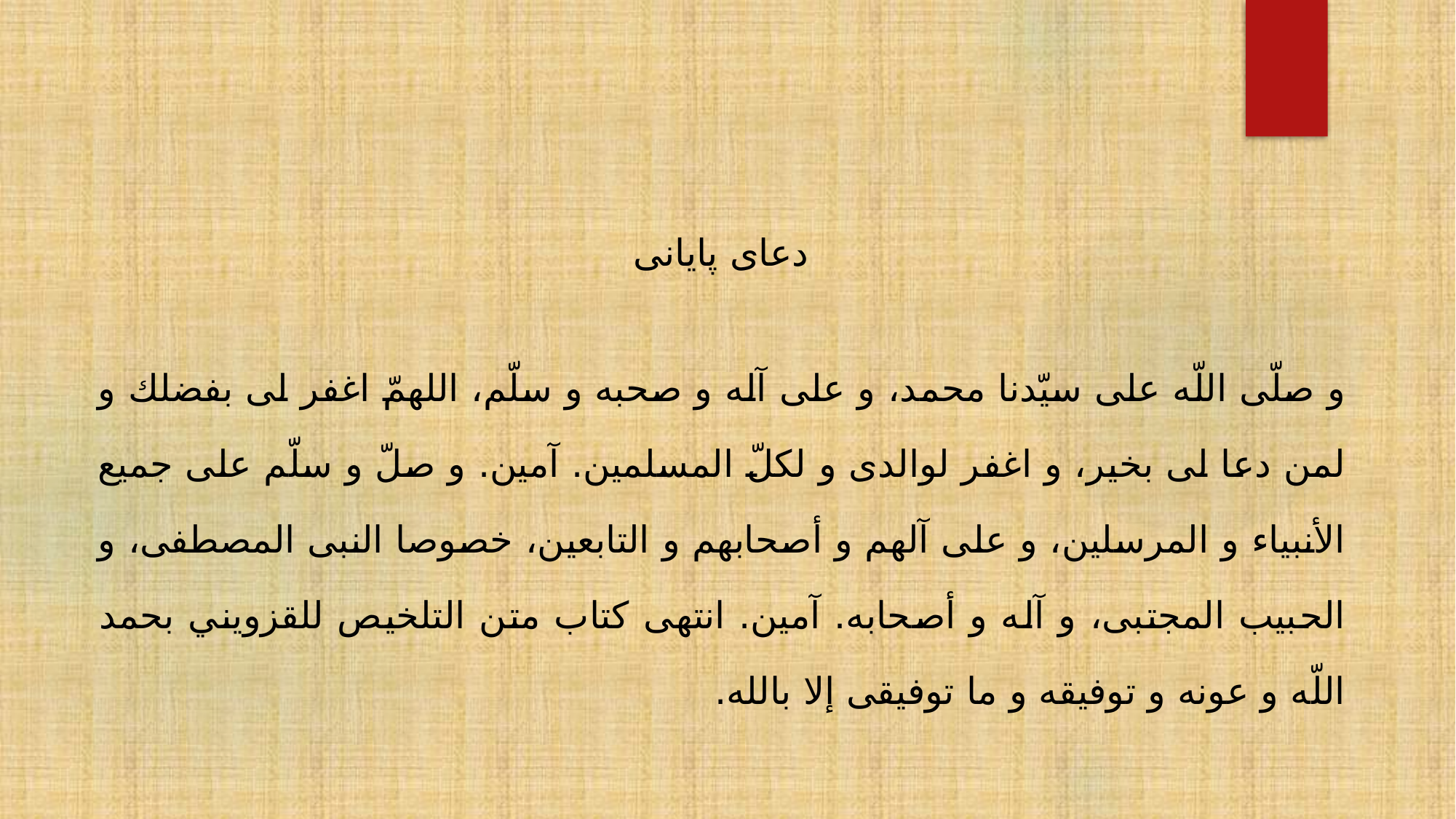

دعای پایانی

و صلّى اللّه على سيّدنا محمد، و على آله و صحبه و سلّم، اللهمّ اغفر لى بفضلك و لمن دعا لى بخير، و اغفر لوالدى و لكلّ المسلمين. آمين. و صلّ و سلّم على جميع الأنبياء و المرسلين، و على آلهم و أصحابهم و التابعين، خصوصا النبى المصطفى، و الحبيب المجتبى، و آله و أصحابه. آمين. انتهى كتاب متن التلخيص للقزويني بحمد اللّه و عونه و توفيقه و ما توفيقى إلا بالله‏.